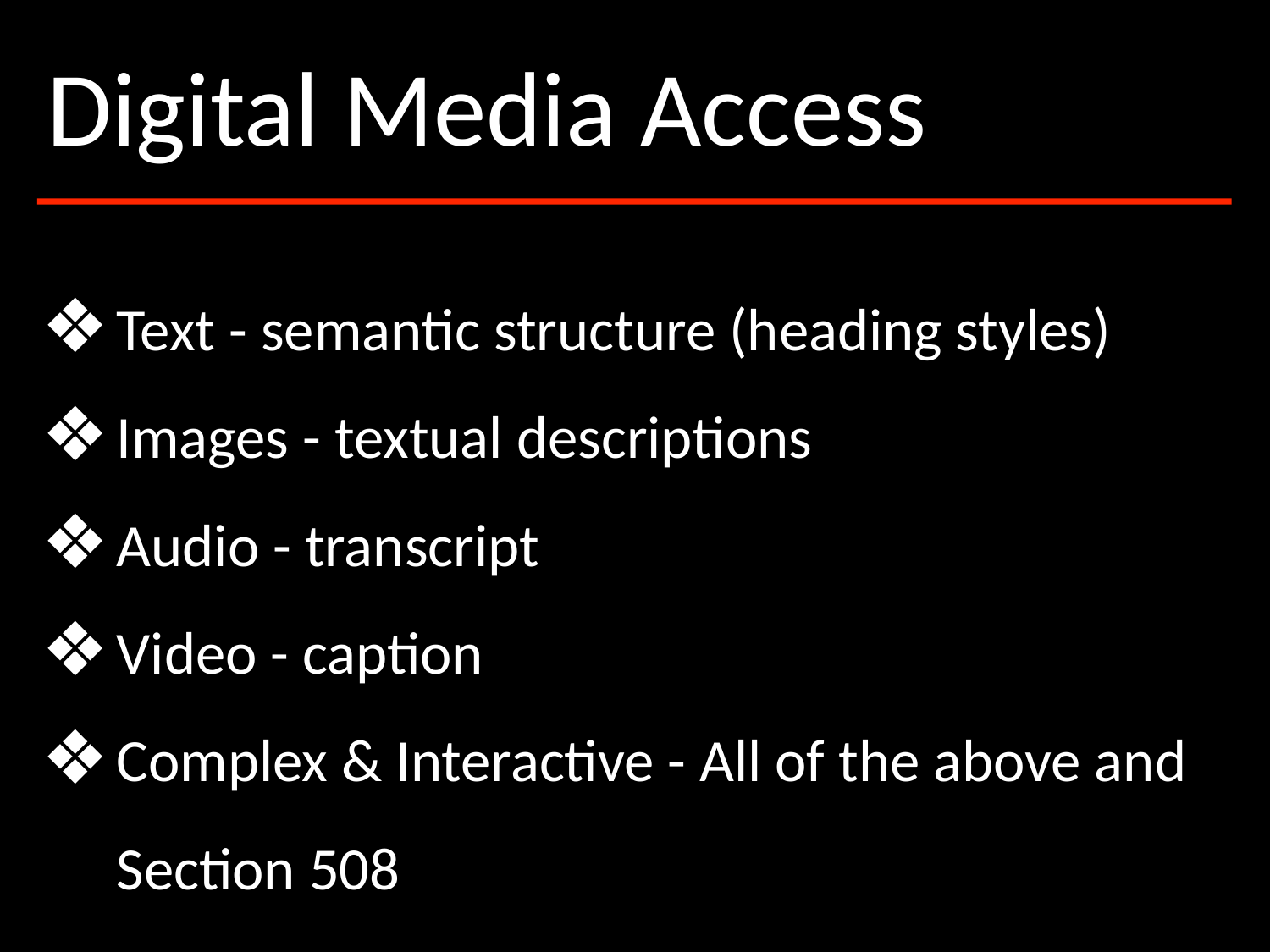

Digital Media Access

Text - semantic structure (heading styles)
Images - textual descriptions
Audio - transcript
Video - caption
Complex & Interactive - All of the above and Section 508